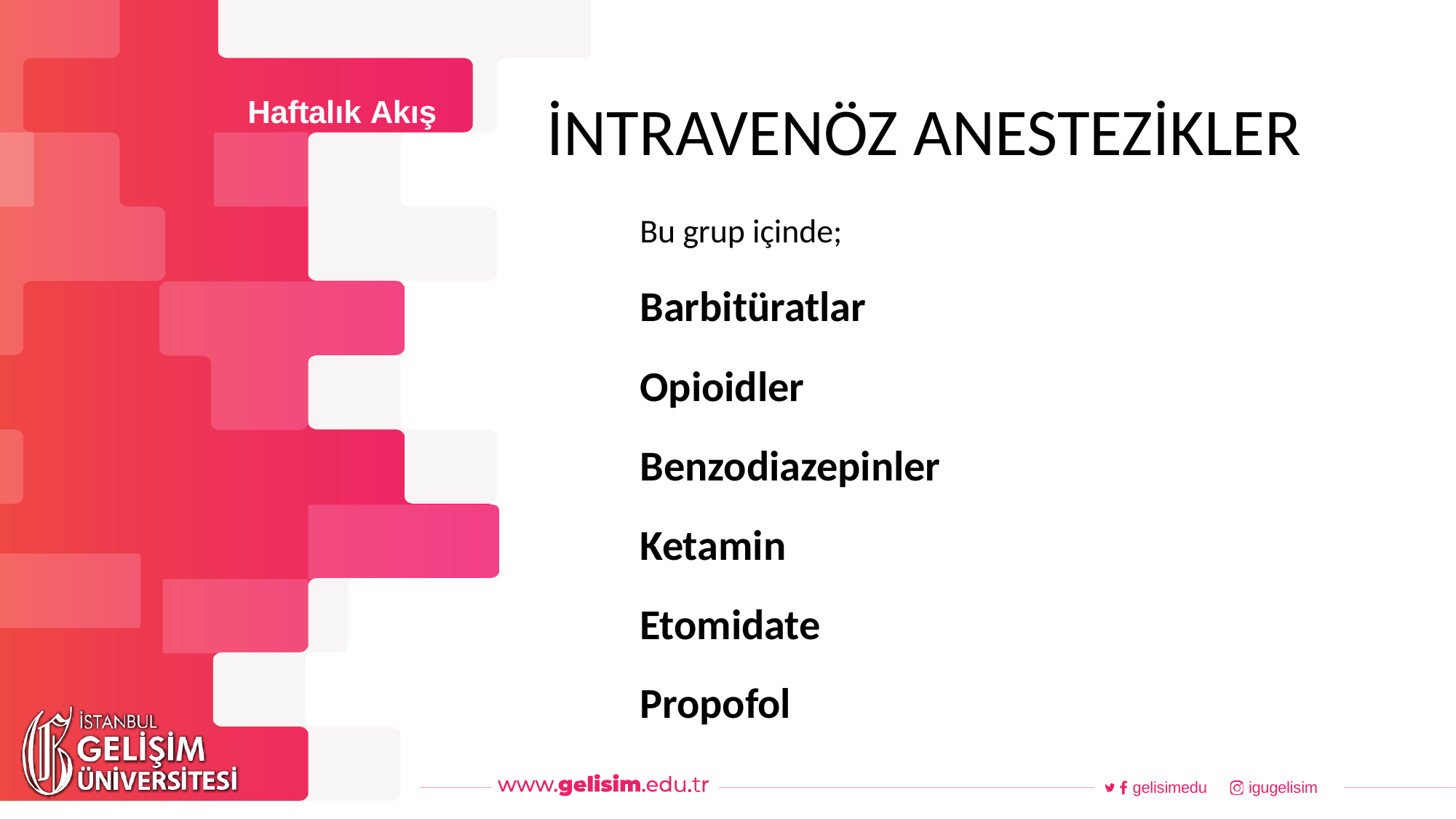

# İNTRAVENÖZ ANESTEZİKLER
Haftalık Akış
Bu grup içinde;
Barbitüratlar
Opioidler
Benzodiazepinler
Ketamin
Etomidate
Propofol

gelisimedu
igugelisim